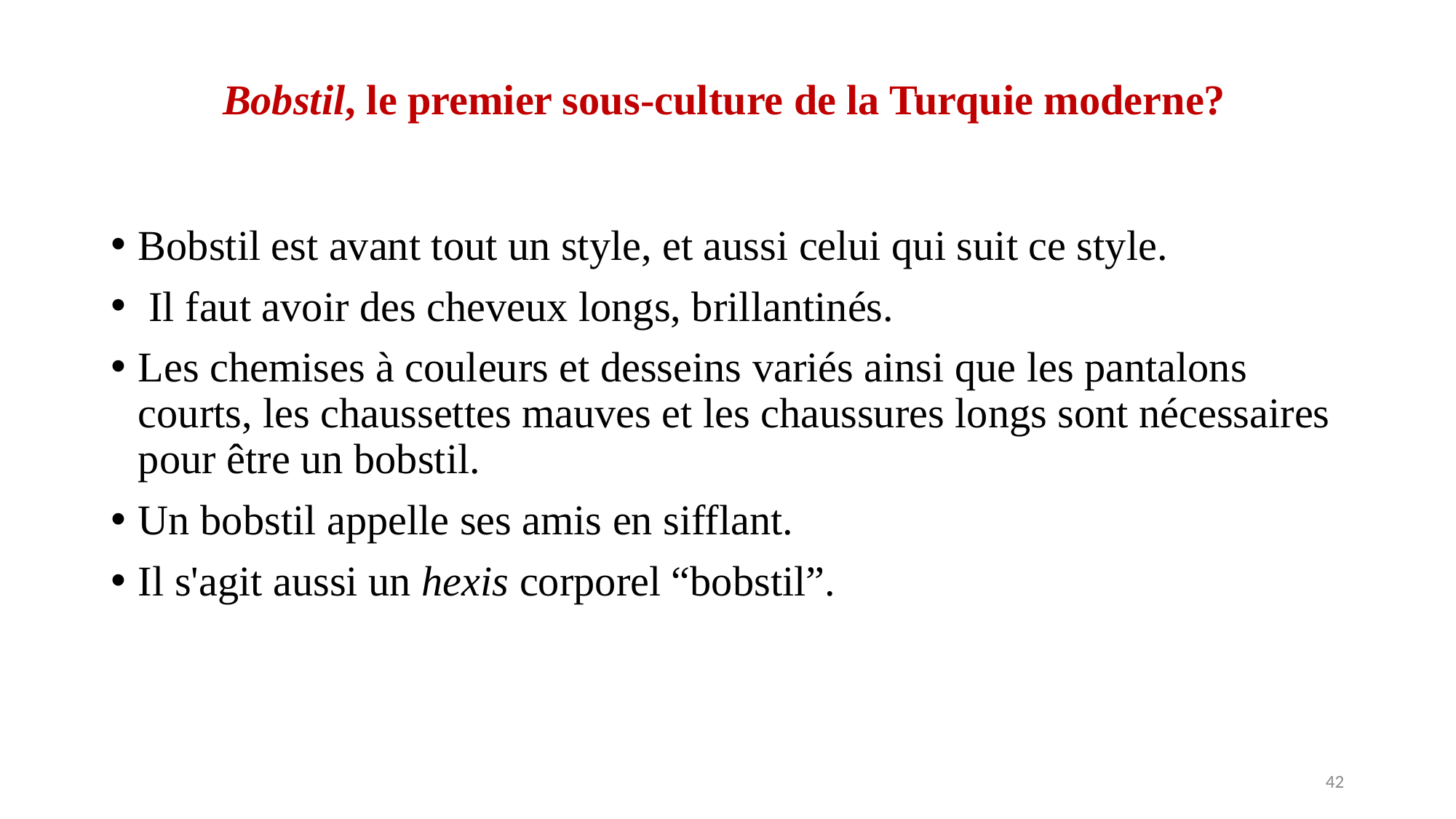

# Bobstil, le premier sous-culture de la Turquie moderne?
Bobstil est avant tout un style, et aussi celui qui suit ce style.
 Il faut avoir des cheveux longs, brillantinés.
Les chemises à couleurs et desseins variés ainsi que les pantalons courts, les chaussettes mauves et les chaussures longs sont nécessaires pour être un bobstil.
Un bobstil appelle ses amis en sifflant.
Il s'agit aussi un hexis corporel “bobstil”.

42